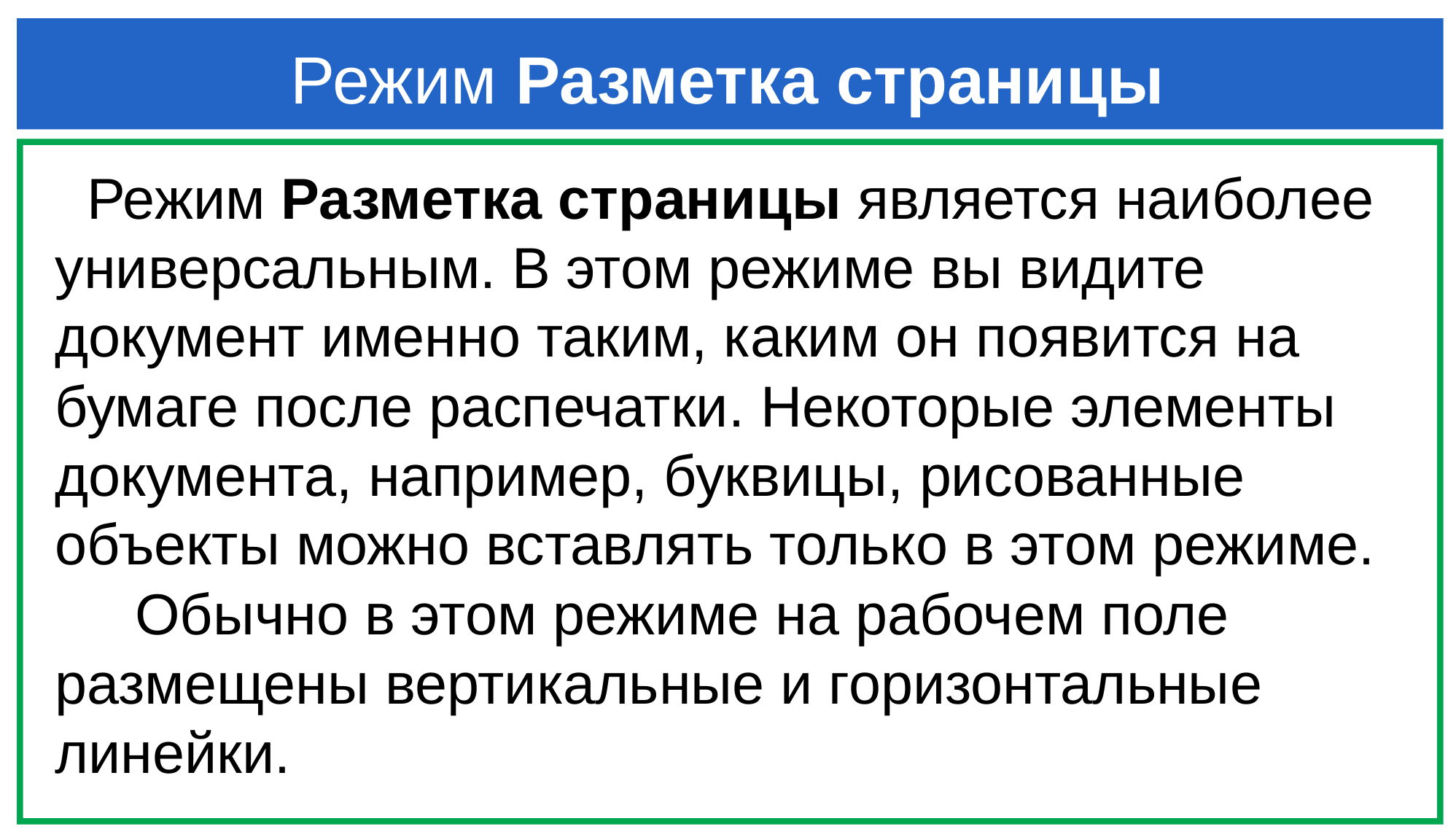

Режим Разметка страницы
  Режим Разметка страницы является наиболее универсальным. В этом режиме вы видите документ именно таким, каким он появится на бумаге после распечатки. Некоторые элементы документа, например, буквицы, рисованные объекты можно вставлять только в этом режиме.        Обычно в этом режиме на рабочем поле  размещены вертикальные и горизонтальные линейки.